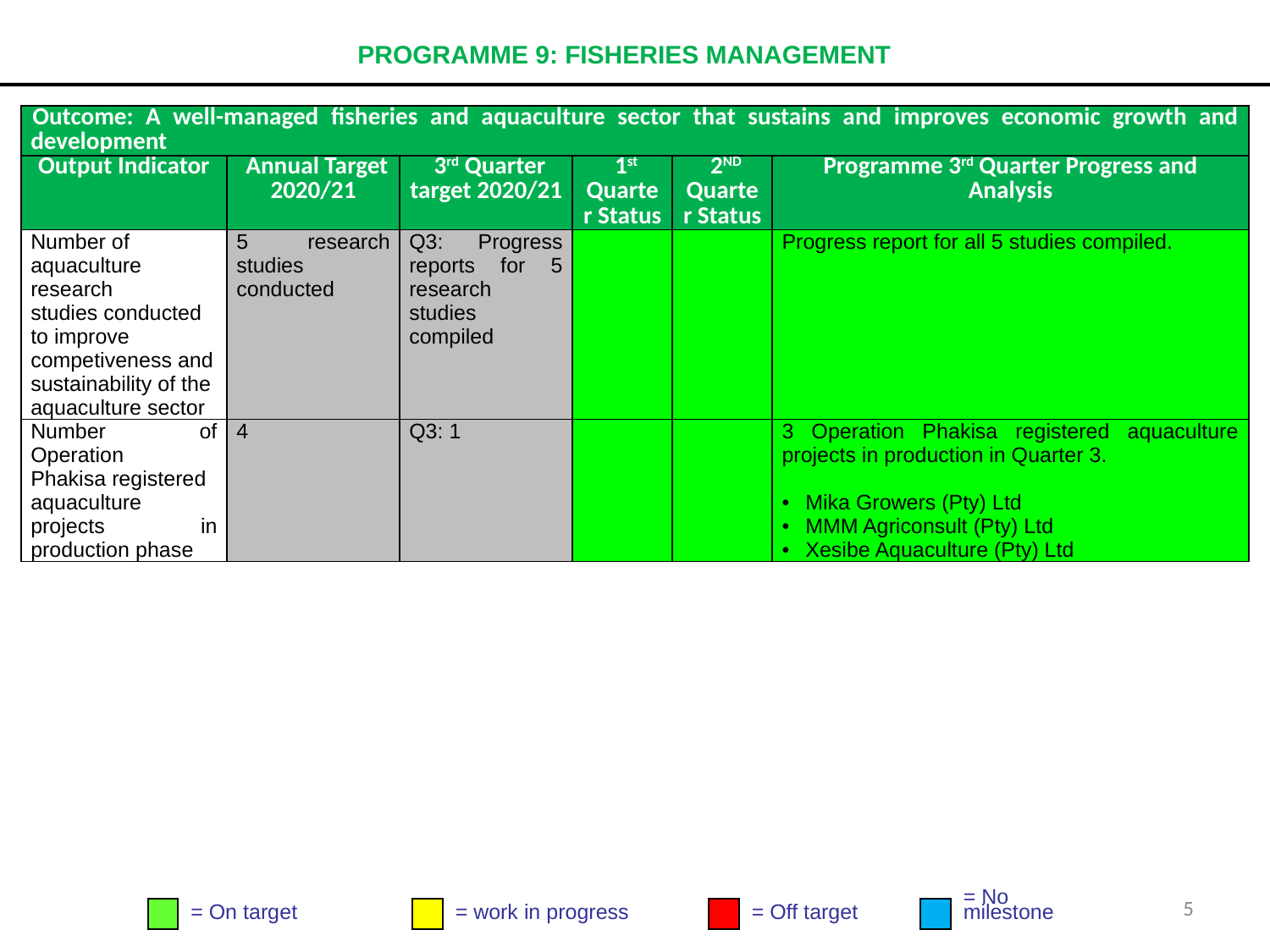

# PROGRAMME 9: FISHERIES MANAGEMENT

| Outcome: A well-managed fisheries and aquaculture sector that sustains and improves economic growth and development |  |  |  |  |  |
| --- | --- | --- | --- | --- | --- |
| Output Indicator | Annual Target 2020/21 | 3rd Quarter target 2020/21 | 1st Quarter Status | 2ND Quarter Status | Programme 3rd Quarter Progress and Analysis |
| Number of aquaculture research studies conducted to improve competiveness and sustainability of the aquaculture sector | 5 research studies conducted | Q3: Progress reports for 5 research studies compiled |  |  | Progress report for all 5 studies compiled. |
| Number of Operation Phakisa registered aquaculture projects in production phase | 4 | Q3: 1 |  |  | 3 Operation Phakisa registered aquaculture projects in production in Quarter 3. Mika Growers (Pty) Ltd MMM Agriconsult (Pty) Ltd Xesibe Aquaculture (Pty) Ltd |
5
= On target
= work in progress
= Off target

= No
milestone